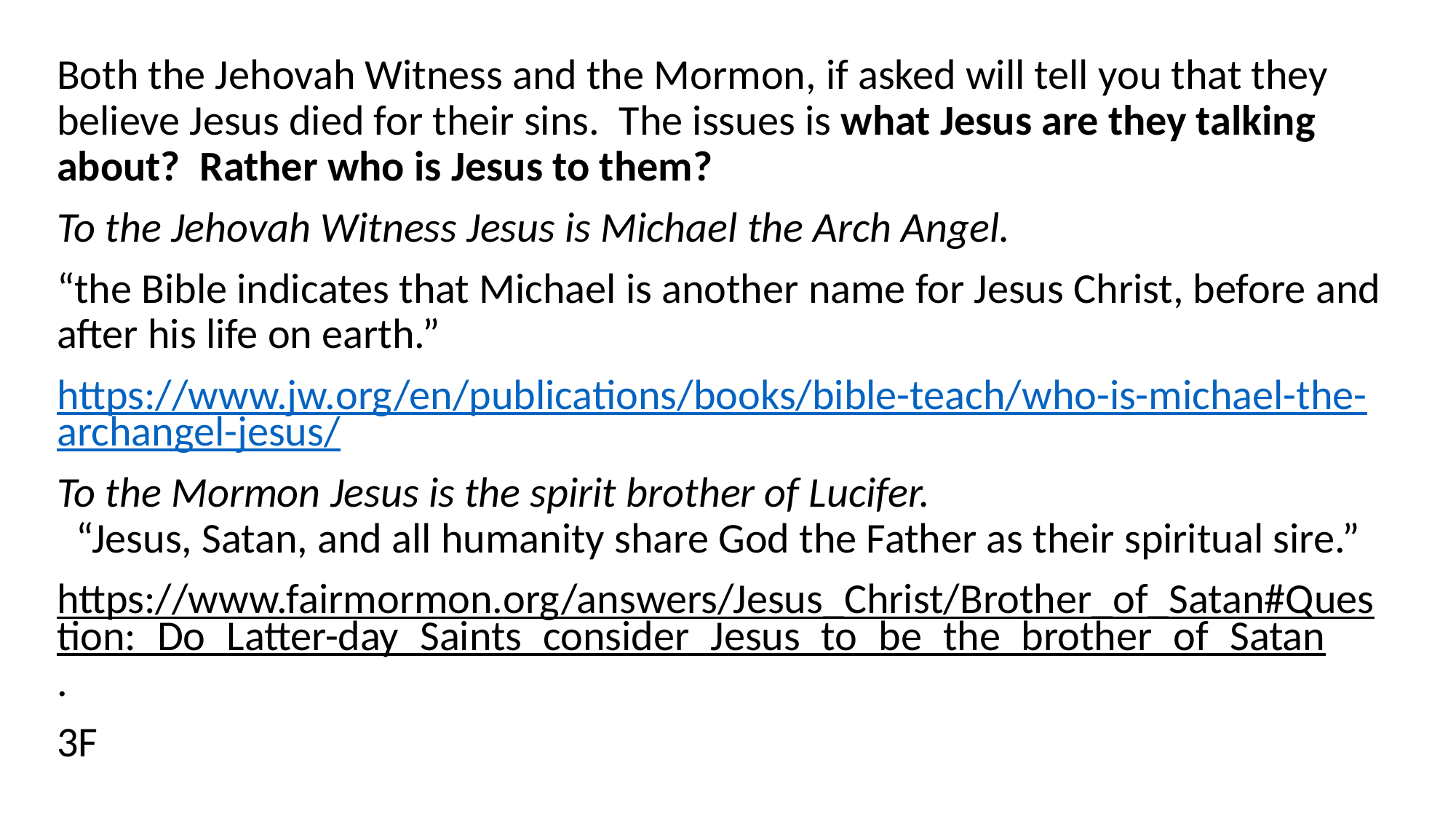

Both the Jehovah Witness and the Mormon, if asked will tell you that they believe Jesus died for their sins.  The issues is what Jesus are they talking about?  Rather who is Jesus to them?
To the Jehovah Witness Jesus is Michael the Arch Angel.
“the Bible indicates that Michael is another name for Jesus Christ, before and after his life on earth.”
https://www.jw.org/en/publications/books/bible-teach/who-is-michael-the-archangel-jesus/
To the Mormon Jesus is the spirit brother of Lucifer.                                                 “Jesus, Satan, and all humanity share God the Father as their spiritual sire.”
https://www.fairmormon.org/answers/Jesus_Christ/Brother_of_Satan#Question:_Do_Latter-day_Saints_consider_Jesus_to_be_the_brother_of_Satan.
3F